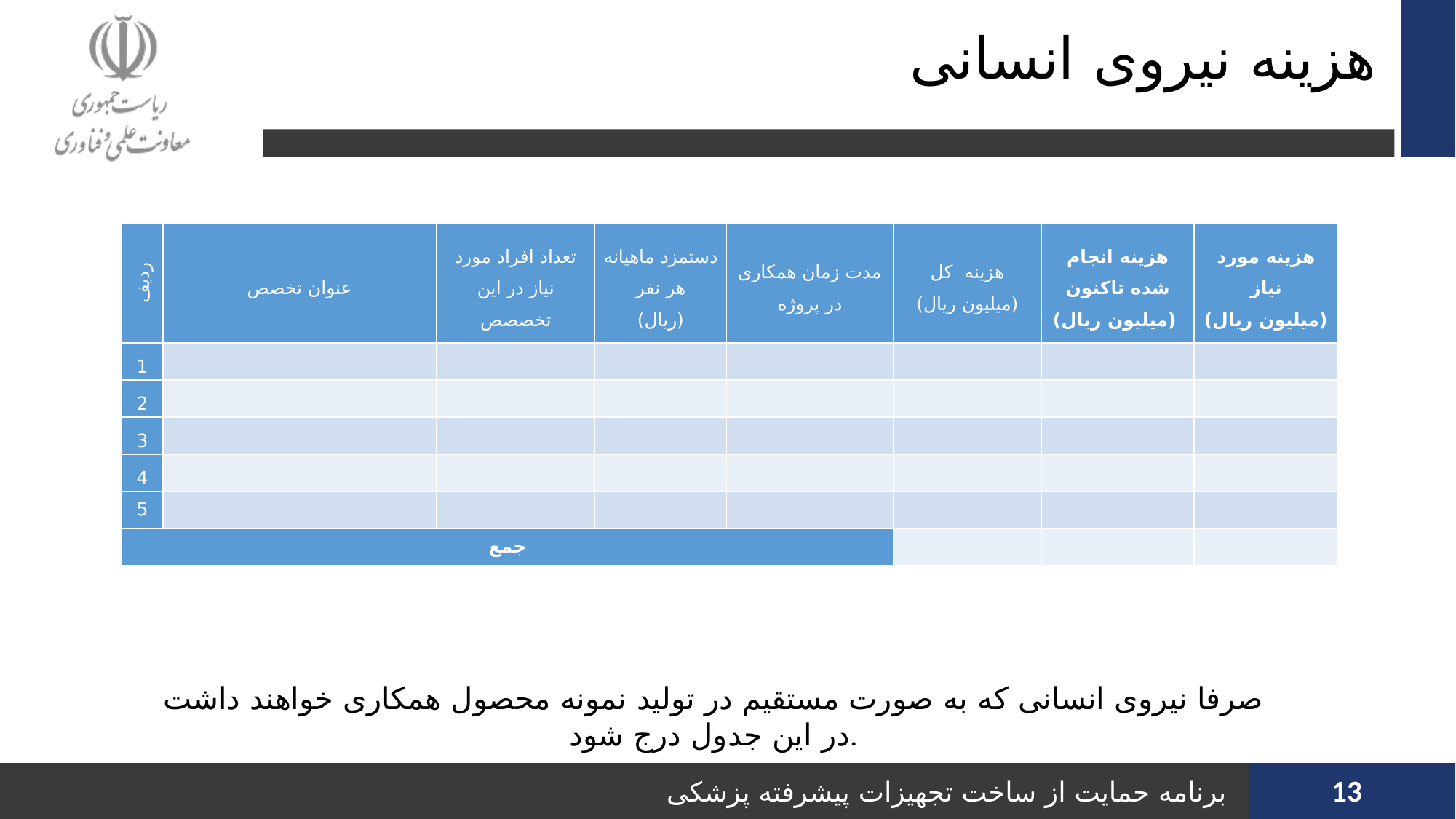

# هزینه نیروی انسانی
| ردیف | عنوان تخصص | تعداد افراد مورد نیاز در این تخصصص | دستمزد ماهیانه هر نفر (ریال) | مدت زمان همکاری در پروژه | هزینه کل (میلیون ریال) | هزینه انجام شده تاکنون (میلیون ریال) | هزینه مورد نیاز (میلیون ریال) |
| --- | --- | --- | --- | --- | --- | --- | --- |
| 1 |  |  |  |  |  |  |  |
| 2 |  |  |  |  |  |  |  |
| 3 |  |  |  |  |  |  |  |
| 4 |  |  |  |  |  |  |  |
| 5 |  |  |  |  |  |  |  |
| جمع |  |  |  |  |  |  |  |
صرفا نیروی انسانی که به صورت مستقیم در تولید نمونه محصول همکاری خواهند داشت در این جدول درج شود.
13